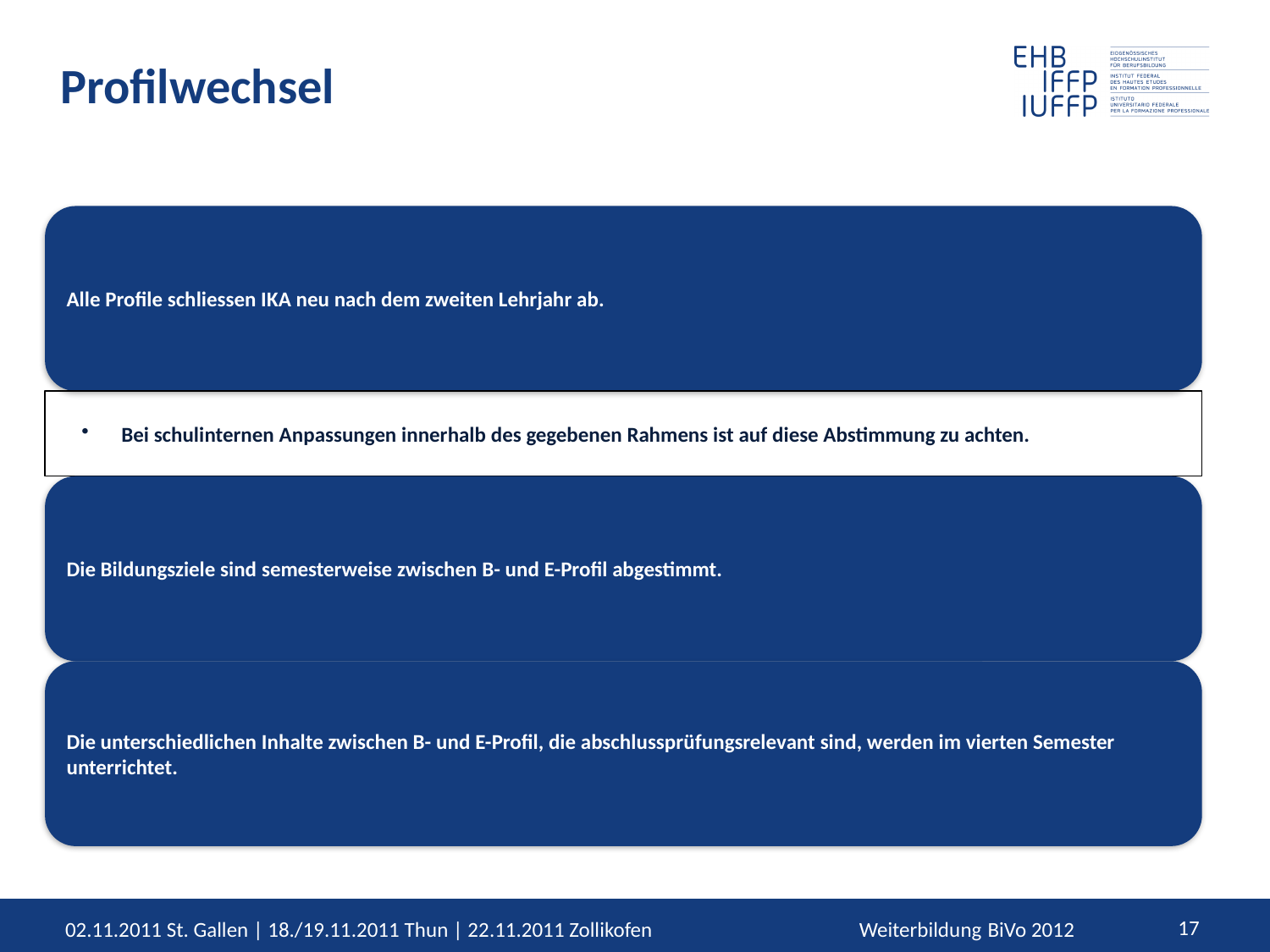

# Profilwechsel
Alle Profile schliessen IKA neu nach dem zweiten Lehrjahr ab.
Die Bildungsziele sind semesterweise zwischen B- und E-Profil abgestimmt.
Bei schulinternen Anpassungen innerhalb des gegebenen Rahmens ist auf diese Abstimmung zu achten.
Die unterschiedlichen Inhalte zwischen B- und E-Profil, die abschlussprüfungsrelevant sind, werden im vierten Semester unterrichtet.